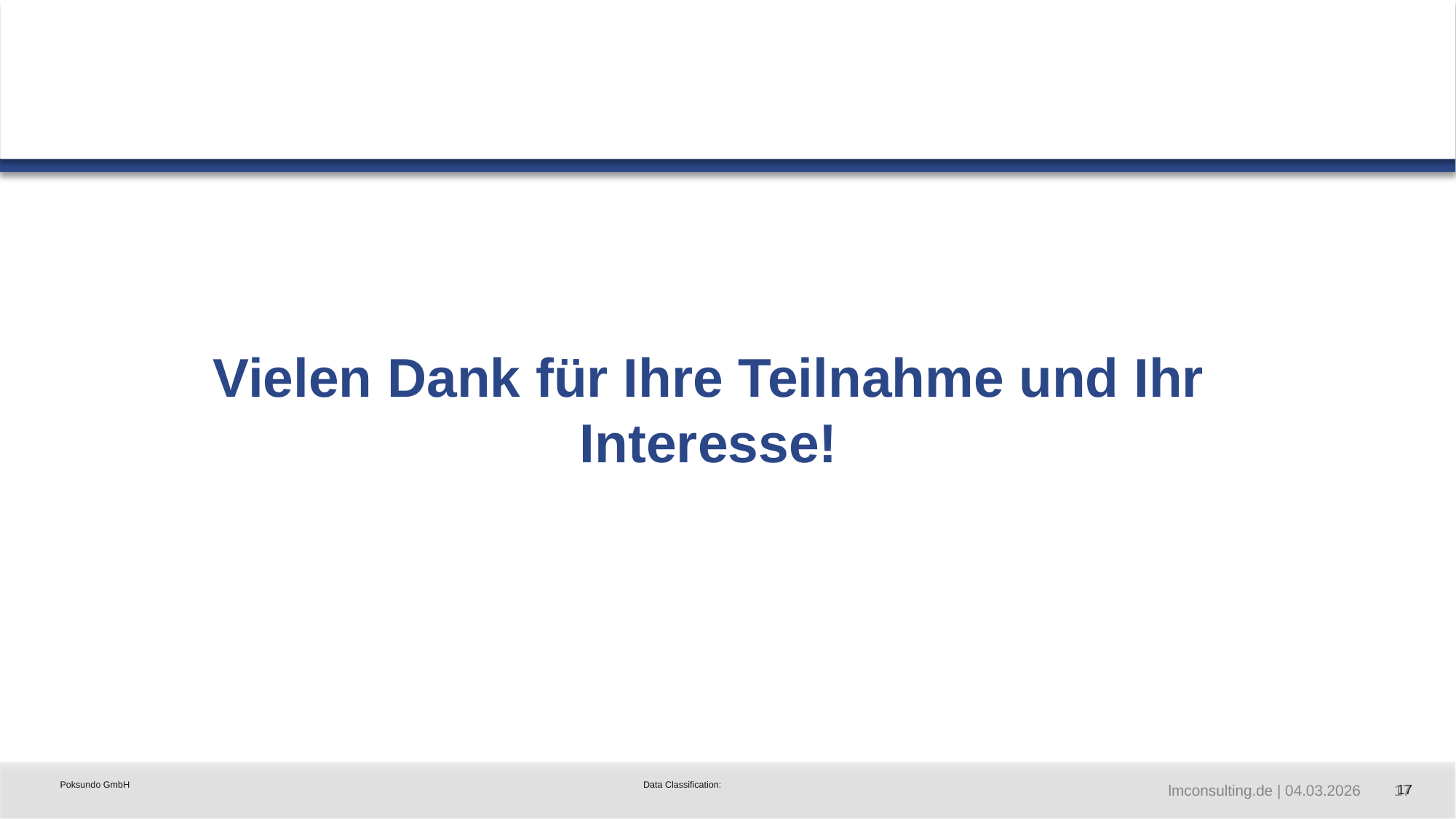

Vielen Dank für Ihre Teilnahme und Ihr Interesse!